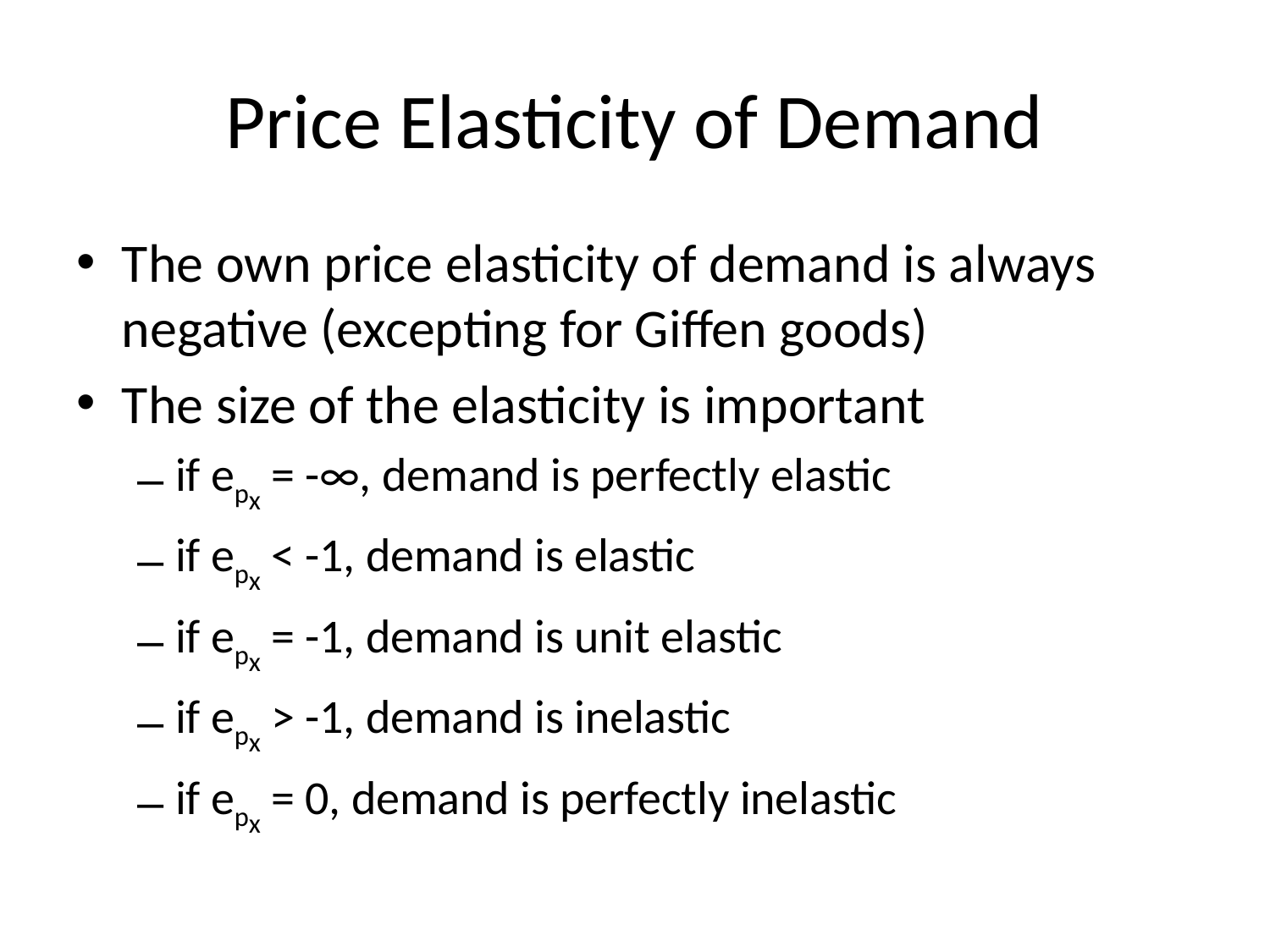

# Price Elasticity of Demand
The own price elasticity of demand is always negative (excepting for Giffen goods)
The size of the elasticity is important
if epx = -∞, demand is perfectly elastic
if epx < -1, demand is elastic
if epx = -1, demand is unit elastic
if epx > -1, demand is inelastic
if epx = 0, demand is perfectly inelastic